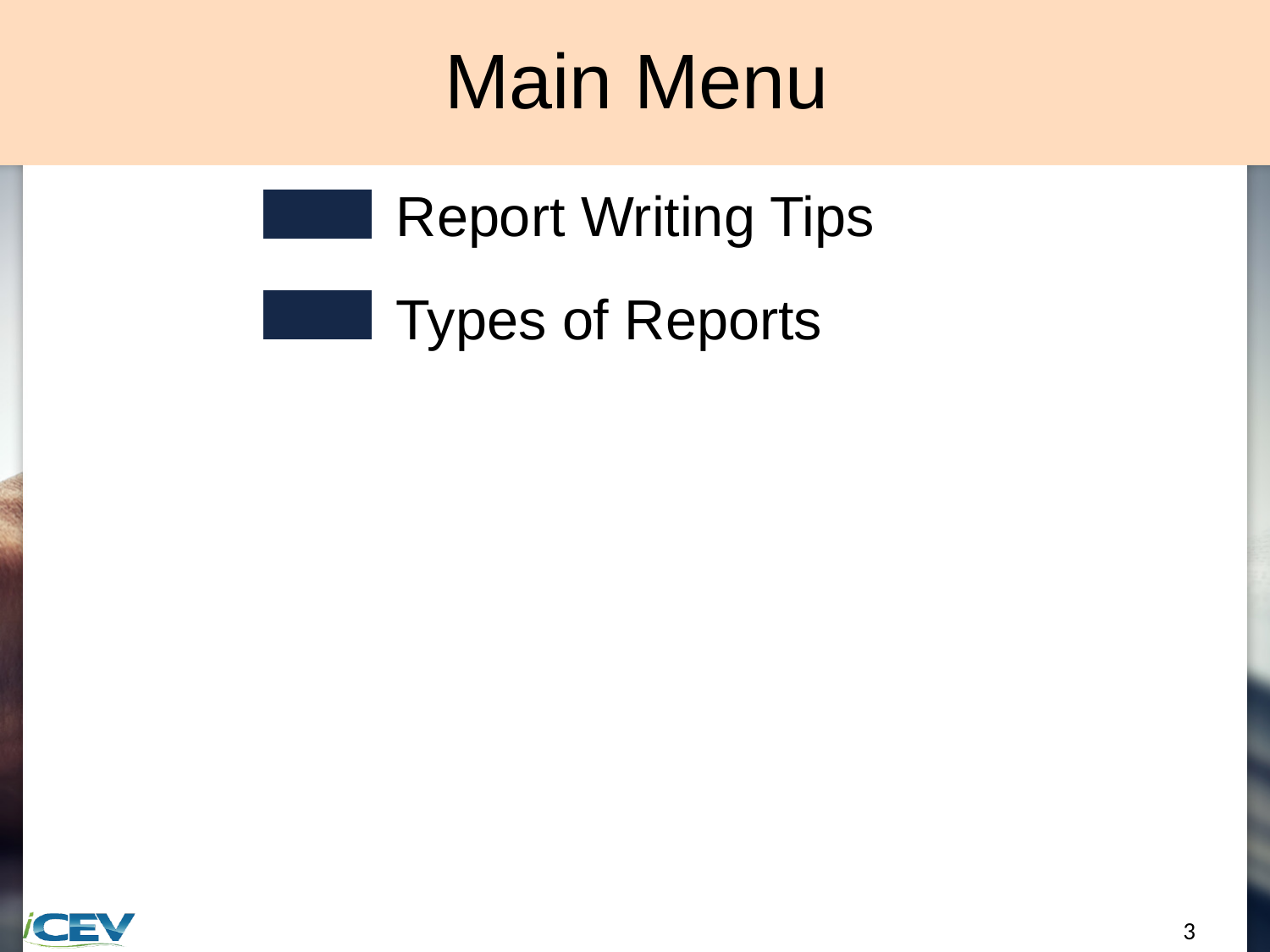

# Main Menu
Report Writing Tips
Types of Reports